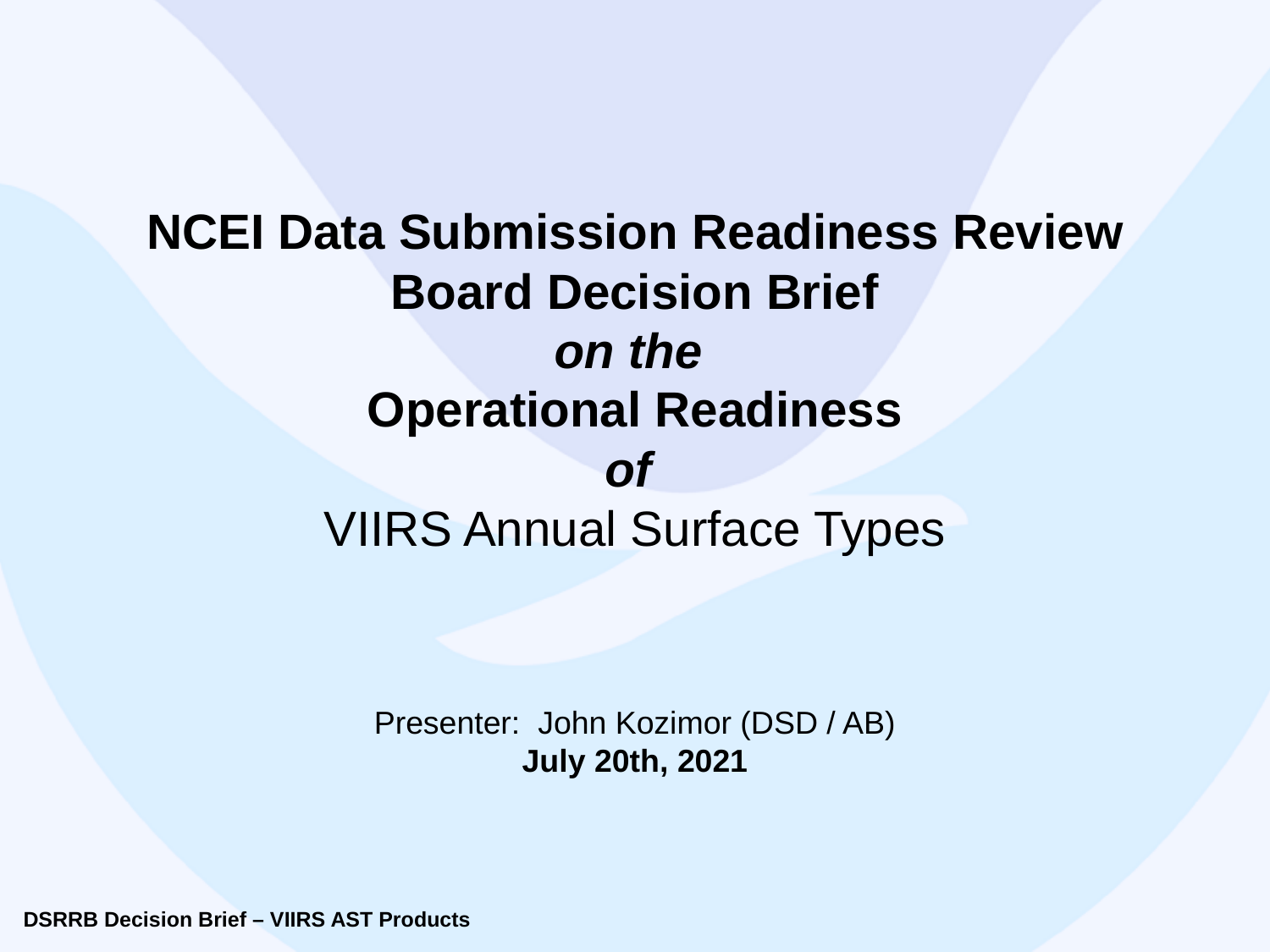

# NCEI Data Submission Readiness Review Board Decision Brief on the Operational Readiness of VIIRS Annual Surface Types
Presenter:  John Kozimor (DSD / AB)
July 20th, 2021

DSRRB Decision Brief – VIIRS AST Products